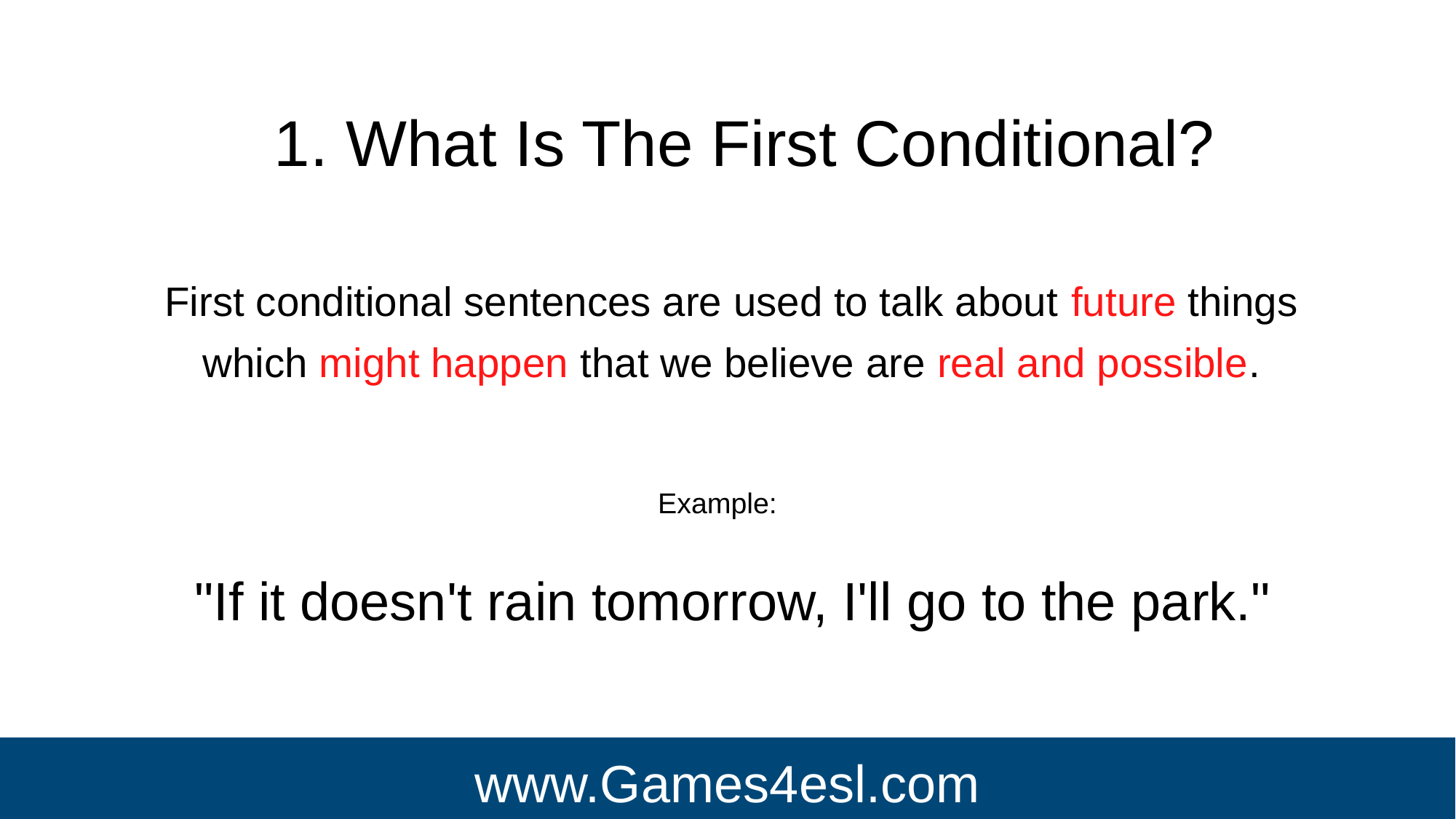

1. What Is The First Conditional?

First conditional sentences are used to talk about future things which might happen that we believe are real and possible.
Example:
"If it doesn't rain tomorrow, I'll go to the park."

www.Games4esl.com